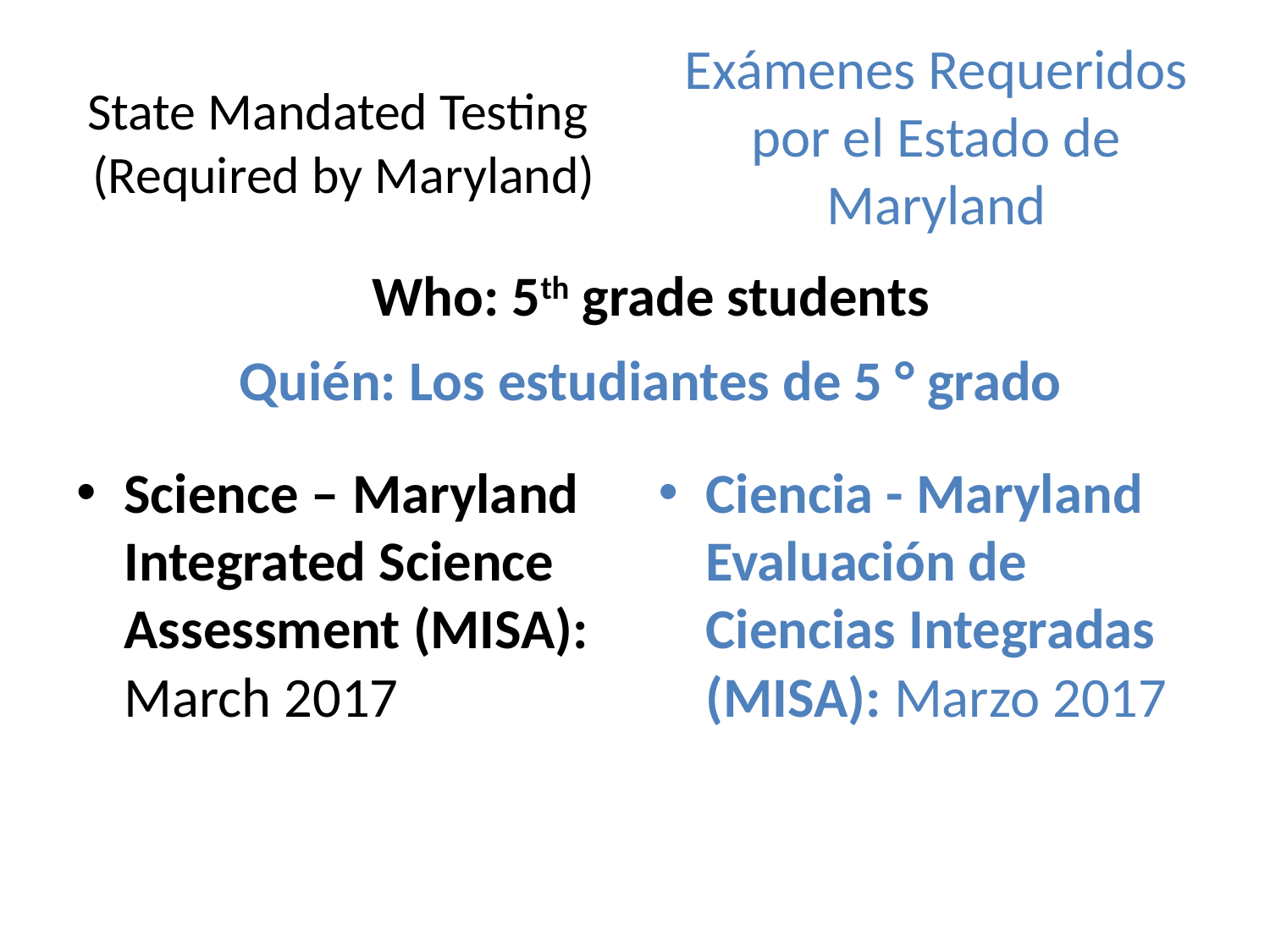

Exámenes Requeridos por el Estado de Maryland
State Mandated Testing
(Required by Maryland)
Who: 5th grade students
Quién: Los estudiantes de 5 ° grado
Science – Maryland Integrated Science Assessment (MISA): March 2017
Ciencia - Maryland Evaluación de Ciencias Integradas (MISA): Marzo 2017